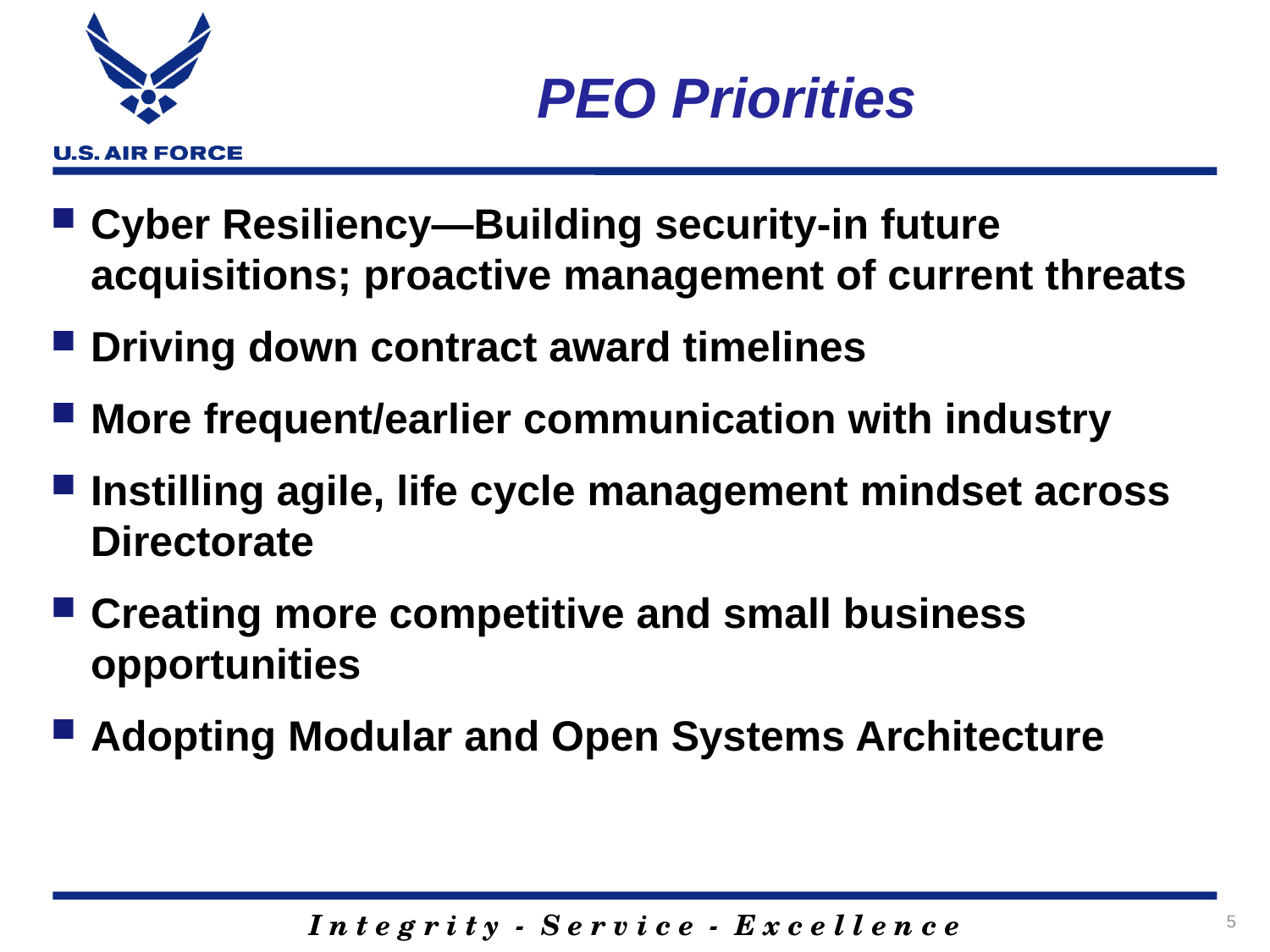

# PEO Priorities
Cyber Resiliency—Building security-in future acquisitions; proactive management of current threats
Driving down contract award timelines
More frequent/earlier communication with industry
Instilling agile, life cycle management mindset across Directorate
Creating more competitive and small business opportunities
Adopting Modular and Open Systems Architecture

5